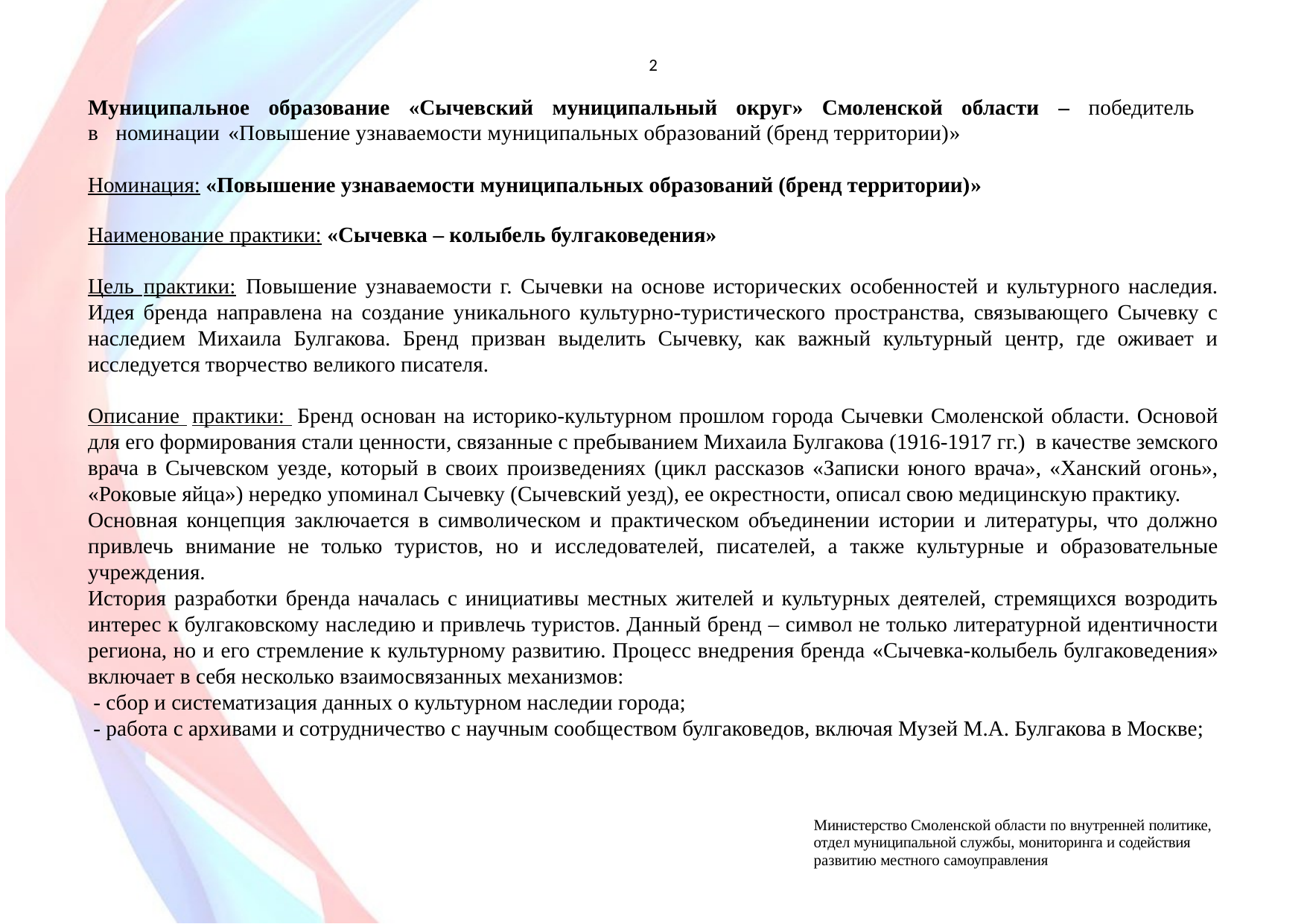

2

Муниципальное образование «Сычевский муниципальный округ» Смоленской области – победитель
в  номинации «Повышение узнаваемости муниципальных образований (бренд территории)»

Номинация: «Повышение узнаваемости муниципальных образований (бренд территории)»

Наименование практики: «Сычевка – колыбель булгаковедения»

Цель практики: Повышение узнаваемости г. Сычевки на основе исторических особенностей и культурного наследия. Идея бренда направлена на создание уникального культурно-туристического пространства, связывающего Сычевку с наследием Михаила Булгакова. Бренд призван выделить Сычевку, как важный культурный центр, где оживает и исследуется творчество великого писателя.

Описание практики: Бренд основан на историко-культурном прошлом города Сычевки Смоленской области. Основой для его формирования стали ценности, связанные с пребыванием Михаила Булгакова (1916-1917 гг.)  в качестве земского врача в Сычевском уезде, который в своих произведениях (цикл рассказов «Записки юного врача», «Ханский огонь», «Роковые яйца») нередко упоминал Сычевку (Сычевский уезд), ее окрестности, описал свою медицинскую практику.
Основная концепция заключается в символическом и практическом объединении истории и литературы, что должно привлечь внимание не только туристов, но и исследователей, писателей, а также культурные и образовательные учреждения.
История разработки бренда началась с инициативы местных жителей и культурных деятелей, стремящихся возродить интерес к булгаковскому наследию и привлечь туристов. Данный бренд – символ не только литературной идентичности региона, но и его стремление к культурному развитию. Процесс внедрения бренда «Сычевка-колыбель булгаковедения» включает в себя несколько взаимосвязанных механизмов:
 - сбор и систематизация данных о культурном наследии города;
 - работа с архивами и сотрудничество с научным сообществом булгаковедов, включая Музей М.А. Булгакова в Москве;
Министерство Смоленской области по внутренней политике, отдел муниципальной службы, мониторинга и содействия
развитию местного самоуправления